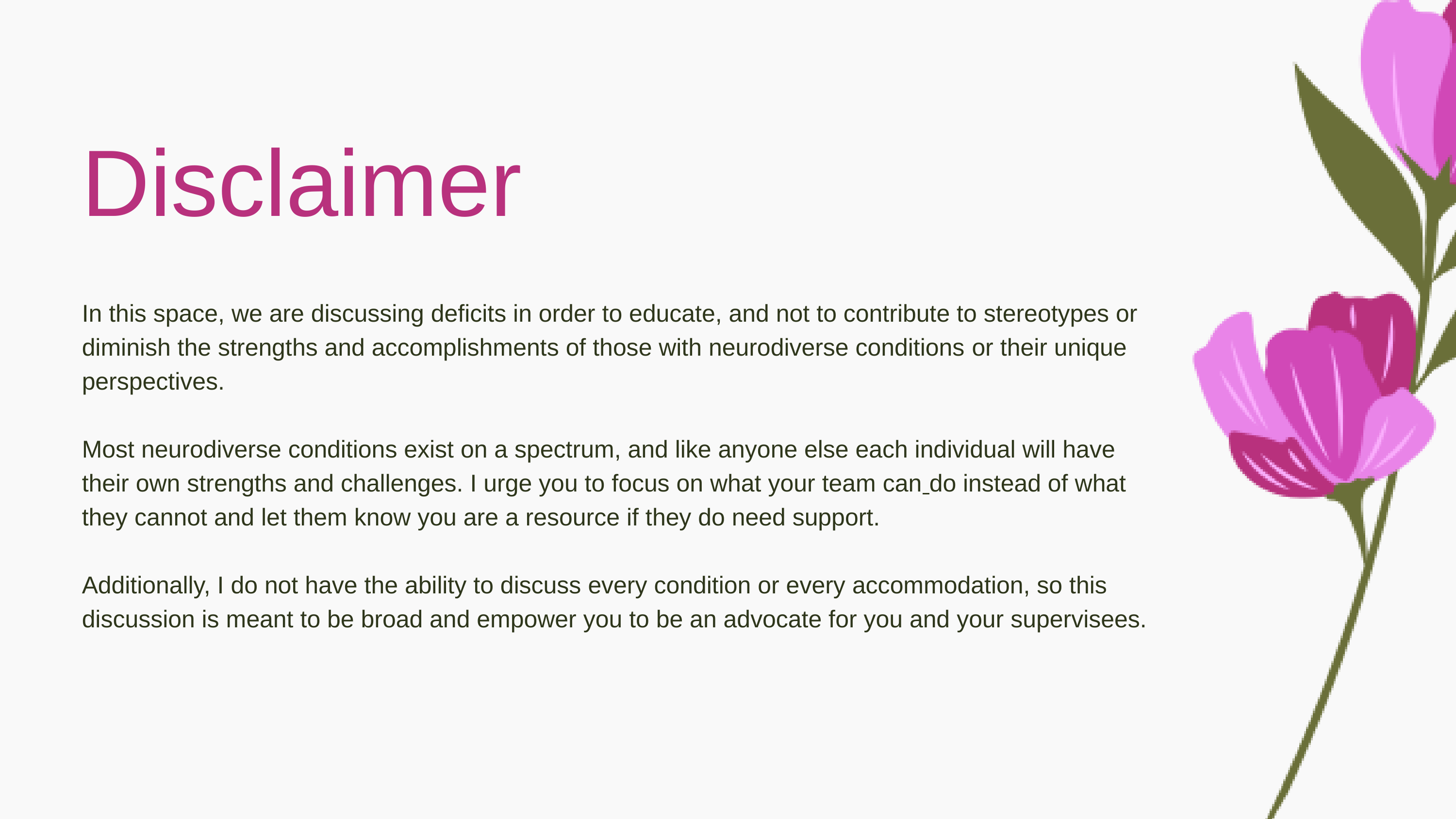

Disclaimer
In this space, we are discussing deficits in order to educate, and not to contribute to stereotypes or diminish the strengths and accomplishments of those with neurodiverse conditions ​or their unique perspectives.

Most neurodiverse conditions exist on a spectrum, and like anyone else each individual will have their own strengths and challenges. I urge you to focus on what your team can do instead of what they cannot and let them know you are a resource if they do need support. ​
​
Additionally, I do not have the ability to discuss every condition or every accommodation, so this discussion is meant to be broad and empower you to be an advocate for you and your supervisees.